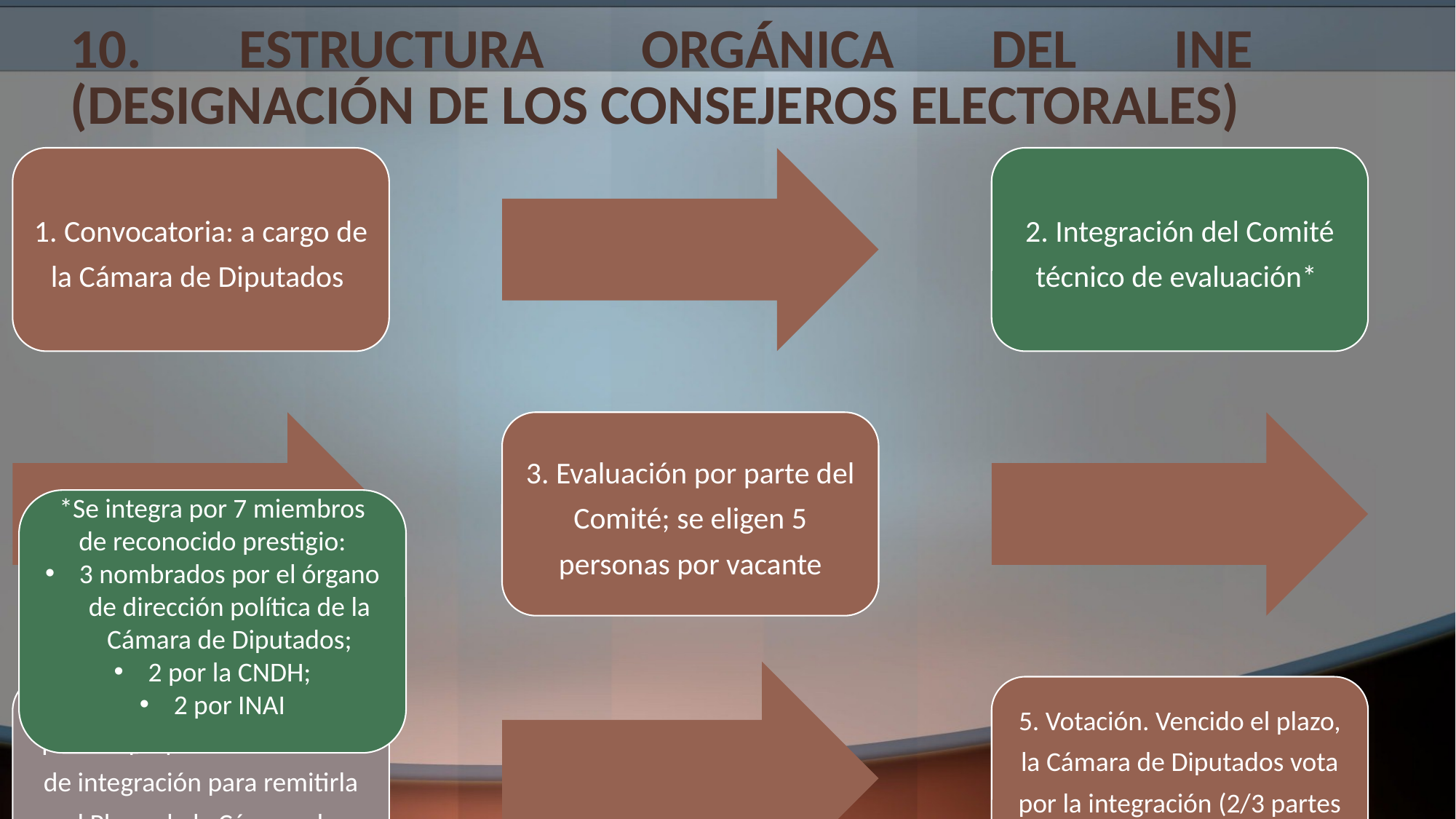

# 10. ESTRUCTURA ORGÁNICA DEL INE (DESIGNACIÓN DE LOS CONSEJEROS ELECTORALES)
3. Evaluación por parte del Comité; se eligen 5 personas por vacante
*Se integra por 7 miembros de reconocido prestigio:
3 nombrados por el órgano de dirección política de la Cámara de Diputados;
2 por la CNDH;
2 por INAI